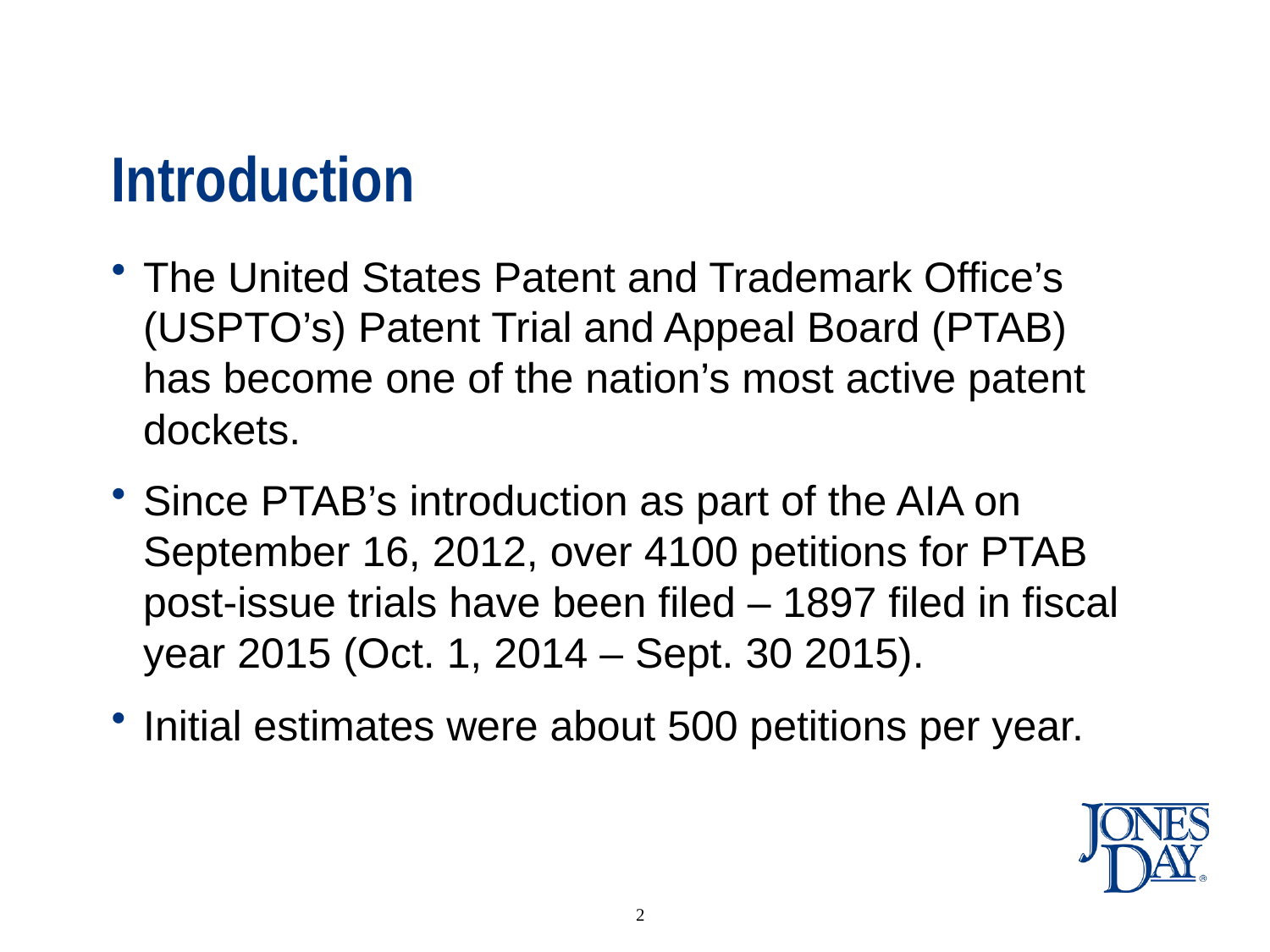

# Introduction
The United States Patent and Trademark Office’s (USPTO’s) Patent Trial and Appeal Board (PTAB) has become one of the nation’s most active patent dockets.
Since PTAB’s introduction as part of the AIA on September 16, 2012, over 4100 petitions for PTAB post-issue trials have been filed – 1897 filed in fiscal year 2015 (Oct. 1, 2014 – Sept. 30 2015).
Initial estimates were about 500 petitions per year.
2